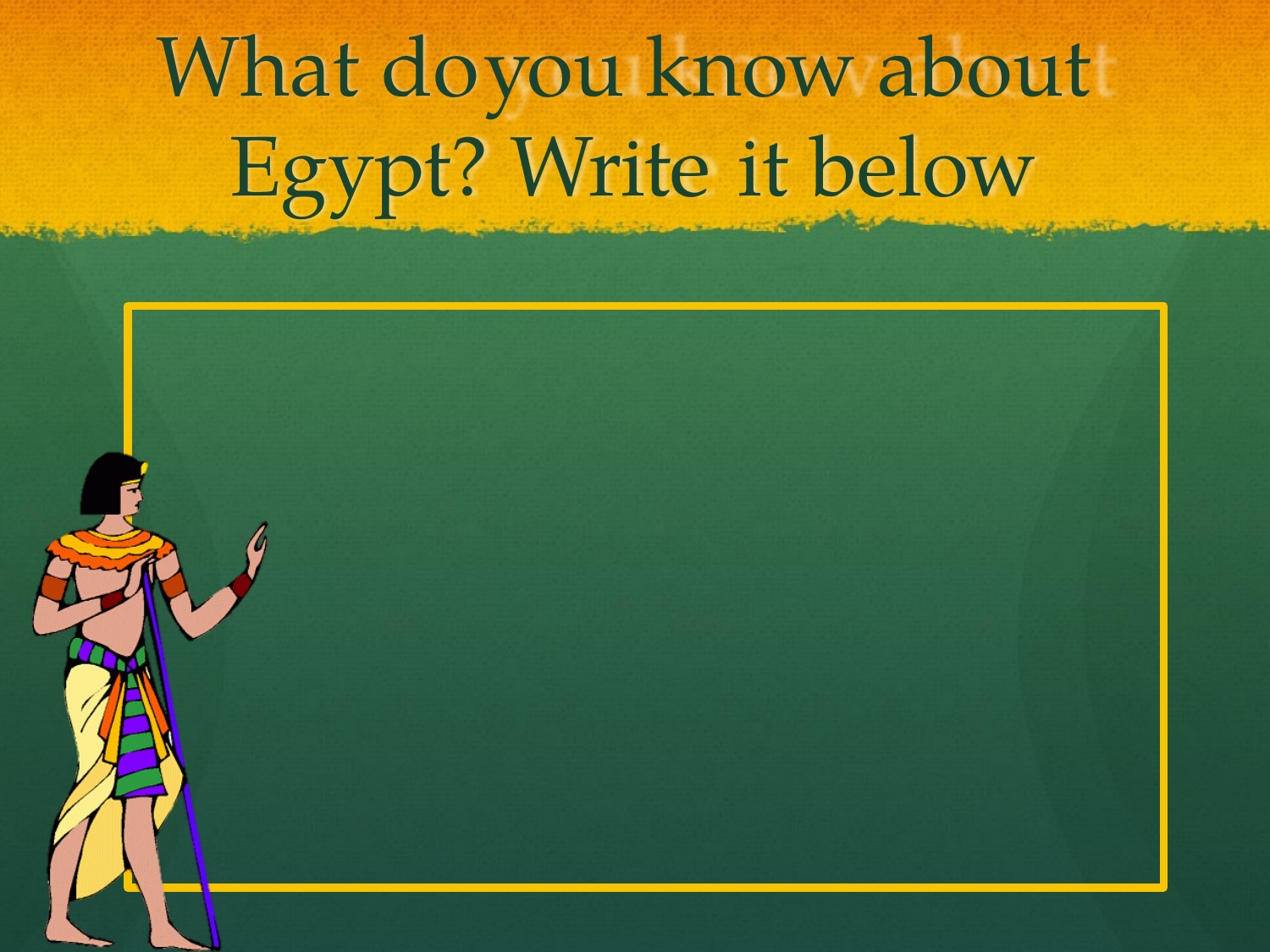

# What do	you know about  Egypt? Write	it below